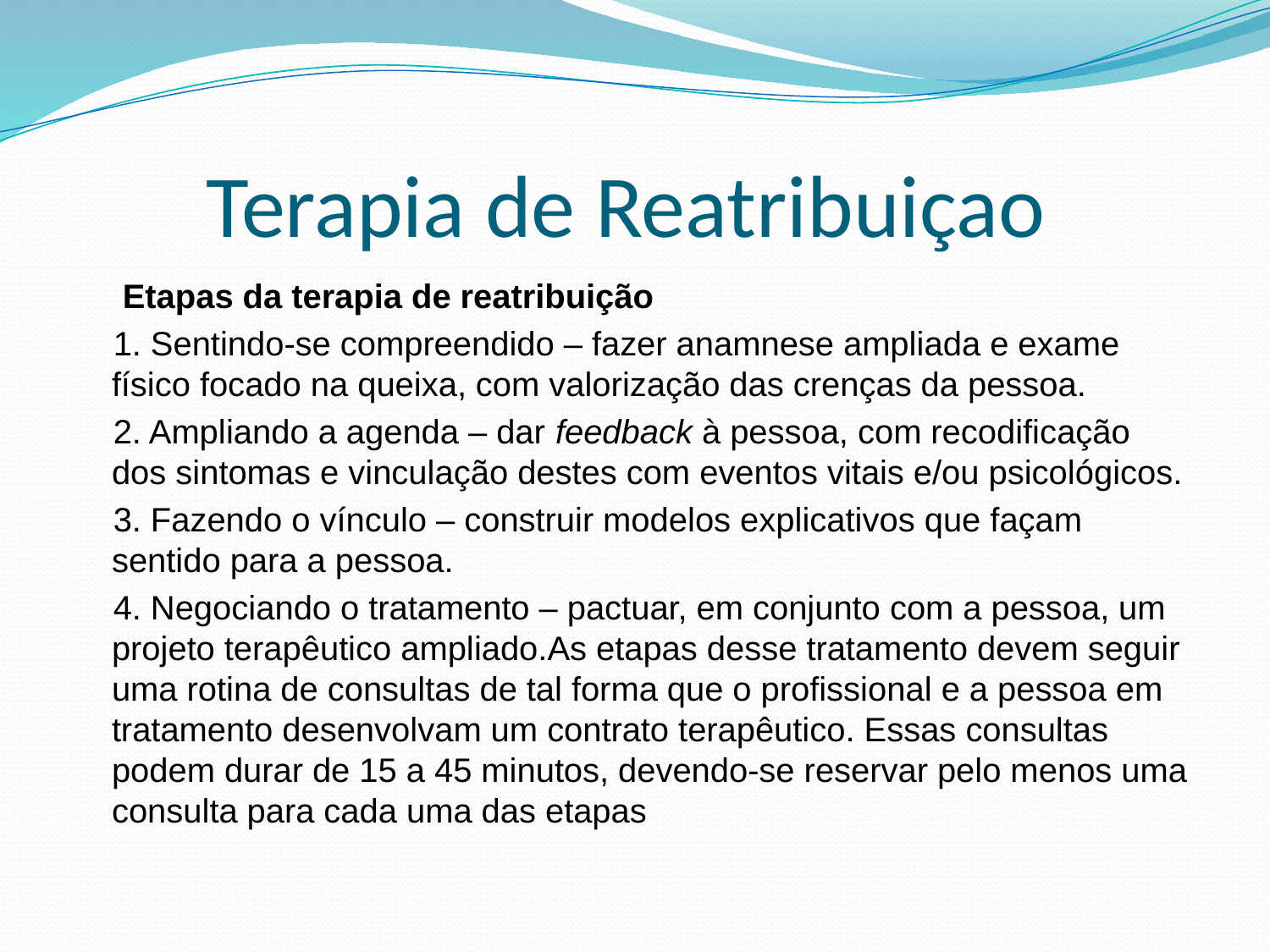

# Terapia de Reatribuiçao
     Etapas da terapia de reatribuição
    1. Sentindo-se compreendido – fazer anamnese ampliada e exame físico focado na queixa, com valorização das crenças da pessoa.
    2. Ampliando a agenda – dar feedback à pessoa, com recodificação dos sintomas e vinculação destes com eventos vitais e/ou psicológicos.
    3. Fazendo o vínculo – construir modelos explicativos que façam sentido para a pessoa.
    4. Negociando o tratamento – pactuar, em conjunto com a pessoa, um projeto terapêutico ampliado.As etapas desse tratamento devem seguir uma rotina de consultas de tal forma que o profissional e a pessoa em tratamento desenvolvam um contrato terapêutico. Essas consultas podem durar de 15 a 45 minutos, devendo-se reservar pelo menos uma consulta para cada uma das etapas